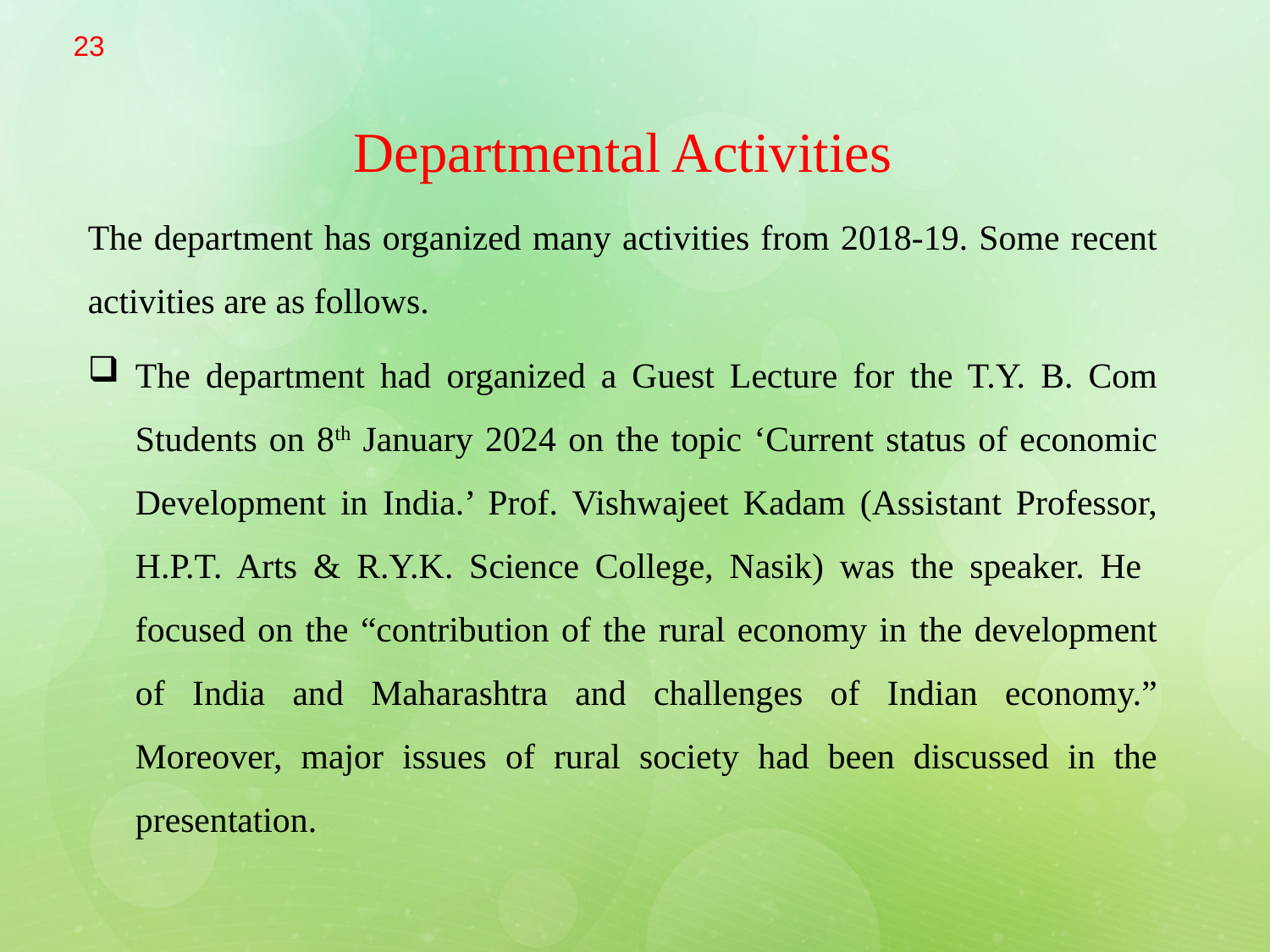

23

Departmental Activities
The department has organized many activities from 2018-19. Some recent activities are as follows.
The department had organized a Guest Lecture for the T.Y. B. Com Students on 8th January 2024 on the topic ‘Current status of economic Development in India.’ Prof. Vishwajeet Kadam (Assistant Professor, H.P.T. Arts & R.Y.K. Science College, Nasik) was the speaker. He  focused on the “contribution of the rural economy in the development of India and Maharashtra and challenges of Indian economy.” Moreover, major issues of rural society had been discussed in the presentation.